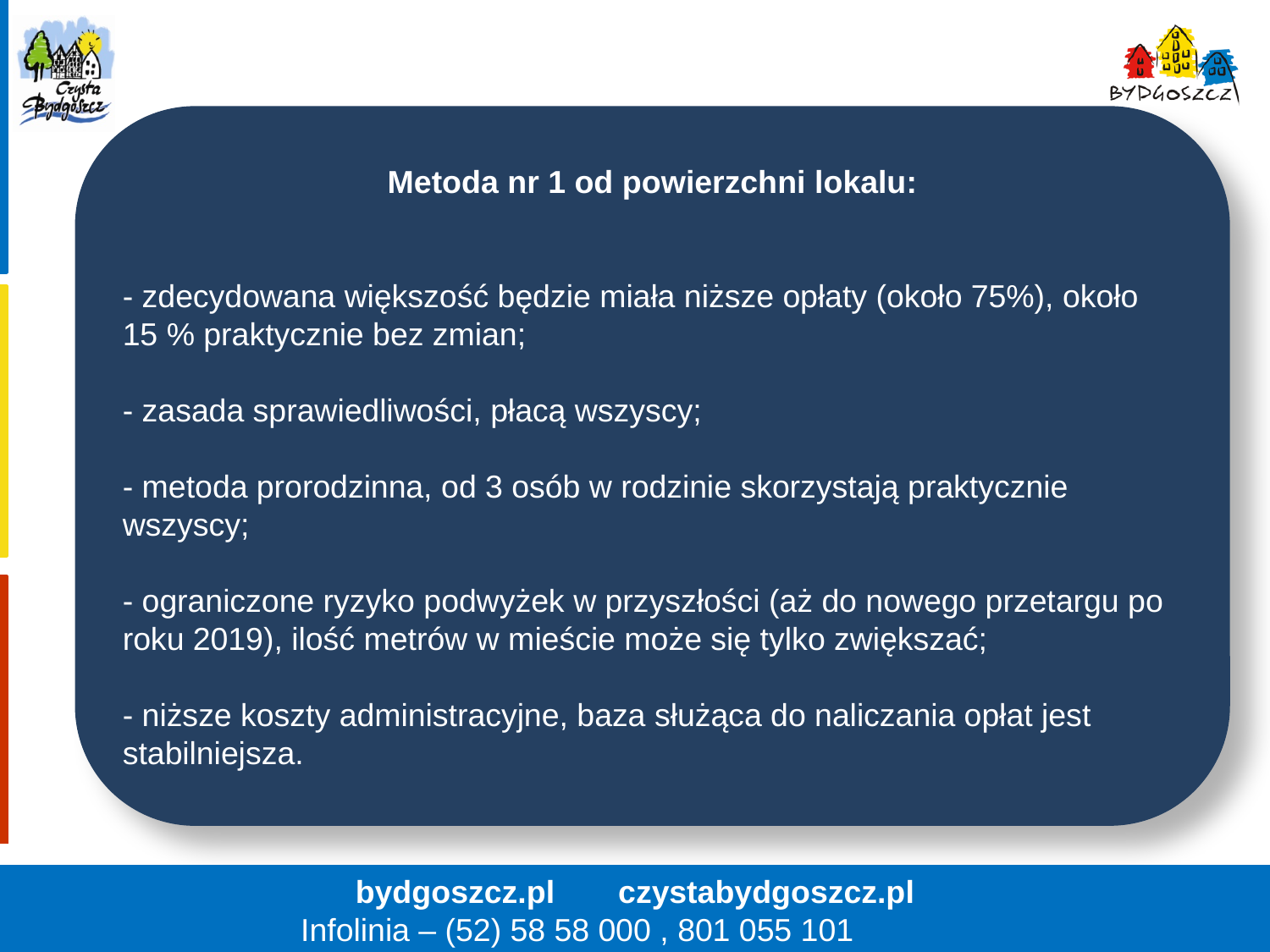

Metoda nr 1 od powierzchni lokalu:

- zdecydowana większość będzie miała niższe opłaty (około 75%), około
15 % praktycznie bez zmian;

- zasada sprawiedliwości, płacą wszyscy;

- metoda prorodzinna, od 3 osób w rodzinie skorzystają praktycznie wszyscy;

- ograniczone ryzyko podwyżek w przyszłości (aż do nowego przetargu po roku 2019), ilość metrów w mieście może się tylko zwiększać;

- niższe koszty administracyjne, baza służąca do naliczania opłat jest stabilniejsza.

bydgoszcz.pl 	 czystabydgoszcz.pl
Infolinia – (52) 58 58 000 , 801 055 101
11